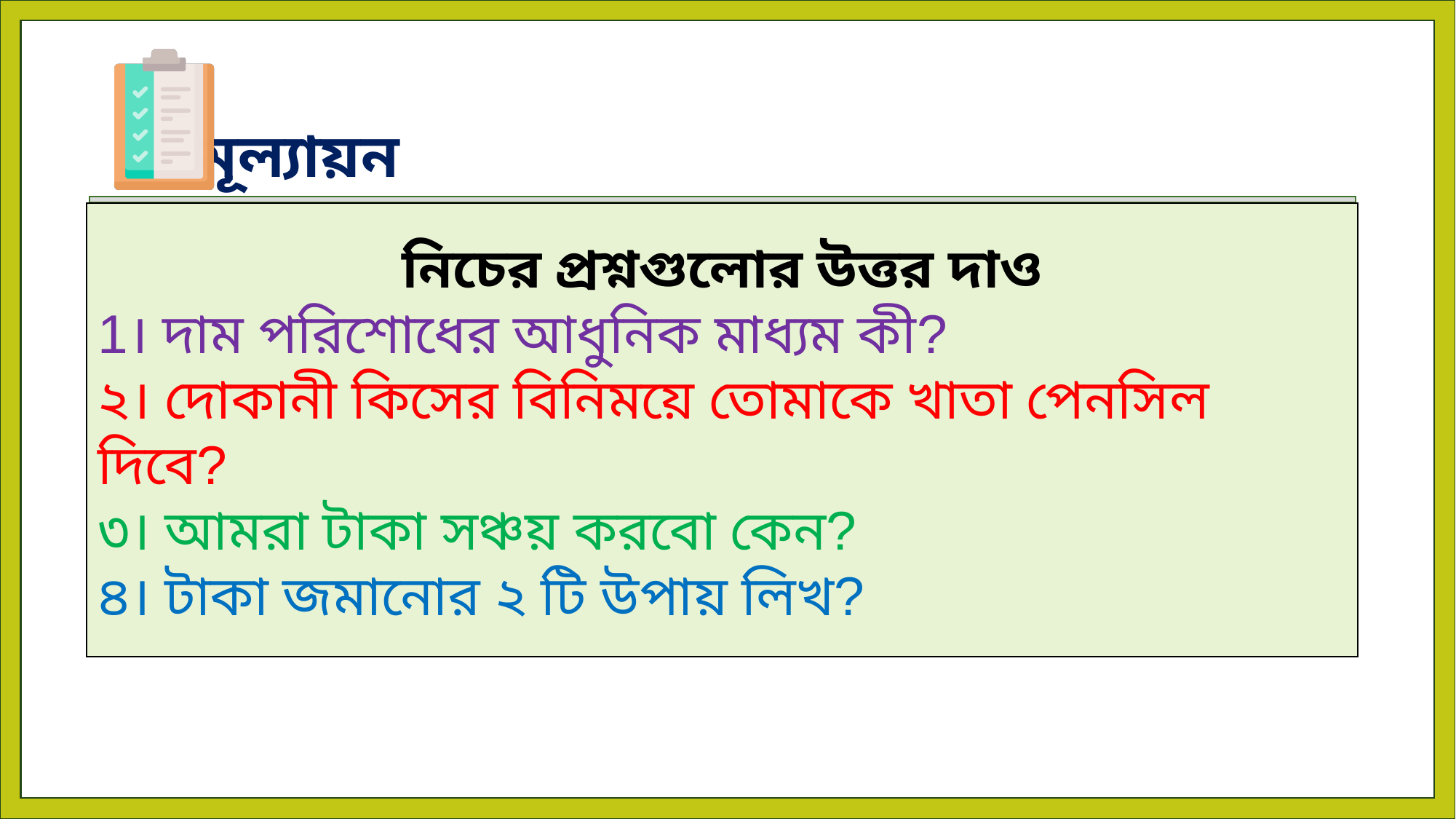

নিচের প্রশ্নগুলোর উত্তর দাও
1। দাম পরিশোধের আধুনিক মাধ্যম কী?
২। দোকানী কিসের বিনিময়ে তোমাকে খাতা পেনসিল দিবে?
৩। আমরা টাকা সঞ্চয় করবো কেন?
৪। টাকা জমানোর ২ টি উপায় লিখ?